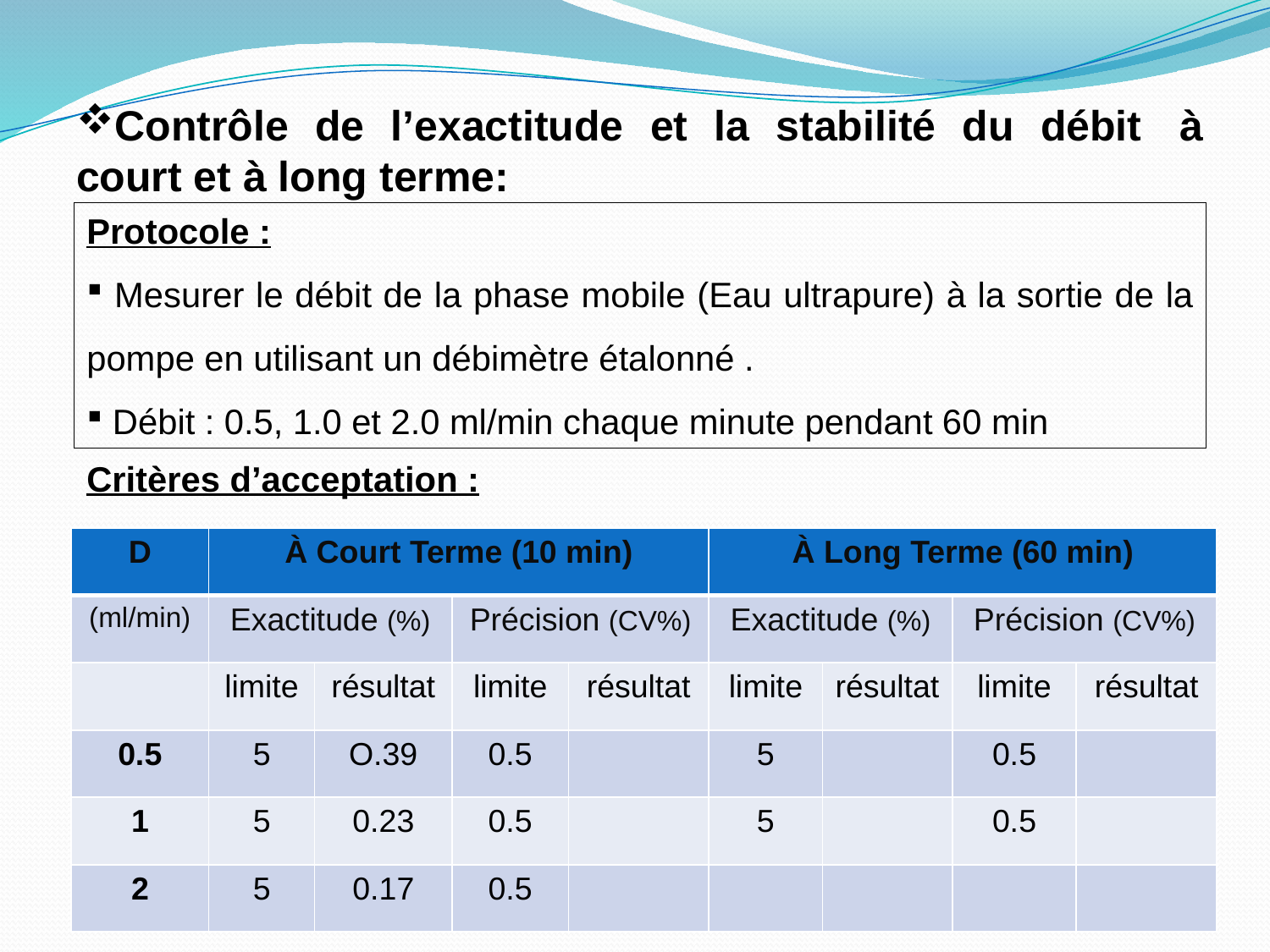

Contrôle de l’exactitude et la stabilité du débit  à court et à long terme:
Protocole :
 Mesurer le débit de la phase mobile (Eau ultrapure) à la sortie de la pompe en utilisant un débimètre étalonné .
 Débit : 0.5, 1.0 et 2.0 ml/min chaque minute pendant 60 min
Critères d’acceptation :
| D | À Court Terme (10 min) |  |  |  | À Long Terme (60 min) |  |  |  |
| --- | --- | --- | --- | --- | --- | --- | --- | --- |
| (ml/min) | Exactitude (%) |  | Précision (CV%) |  | Exactitude (%) |  | Précision (CV%) |  |
|  | limite | résultat | limite | résultat | limite | résultat | limite | résultat |
| 0.5 | 5 | O.39 | 0.5 |  | 5 |  | 0.5 |  |
| 1 | 5 | 0.23 | 0.5 |  | 5 |  | 0.5 |  |
| 2 | 5 | 0.17 | 0.5 |  |  |  |  |  |